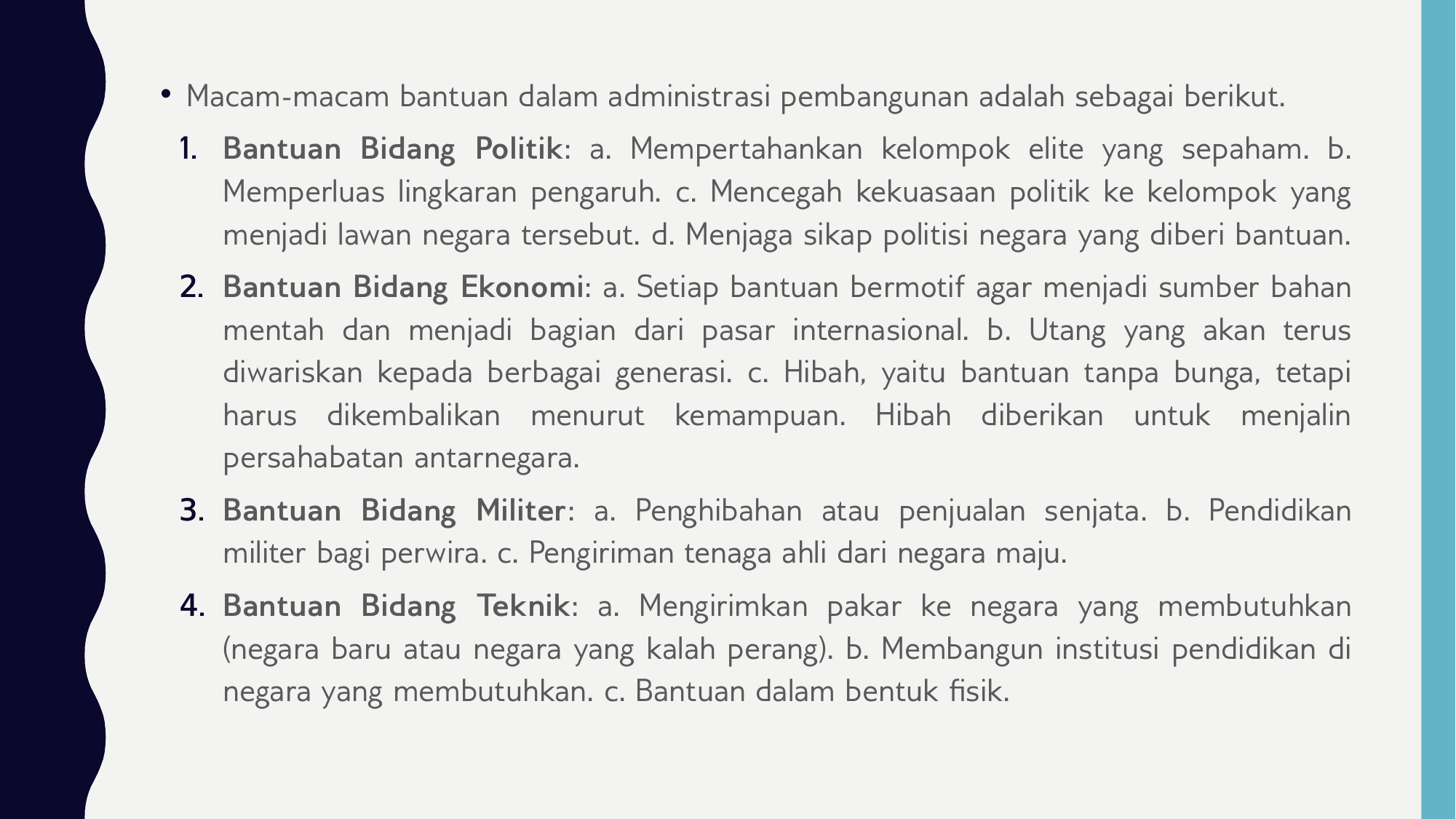

Macam-macam bantuan dalam administrasi pembangunan adalah sebagai berikut.
Bantuan Bidang Politik: a. Mempertahankan kelompok elite yang sepaham. b. Memperluas lingkaran pengaruh. c. Mencegah kekuasaan politik ke kelompok yang menjadi lawan negara tersebut. d. Menjaga sikap politisi negara yang diberi bantuan.
Bantuan Bidang Ekonomi: a. Setiap bantuan bermotif agar menjadi sumber bahan mentah dan menjadi bagian dari pasar internasional. b. Utang yang akan terus diwariskan kepada berbagai generasi. c. Hibah, yaitu bantuan tanpa bunga, tetapi harus dikembalikan menurut kemampuan. Hibah diberikan untuk menjalin persahabatan antarnegara.
Bantuan Bidang Militer: a. Penghibahan atau penjualan senjata. b. Pendidikan militer bagi perwira. c. Pengiriman tenaga ahli dari negara maju.
Bantuan Bidang Teknik: a. Mengirimkan pakar ke negara yang membutuhkan (negara baru atau negara yang kalah perang). b. Membangun institusi pendidikan di negara yang membutuhkan. c. Bantuan dalam bentuk fisik.